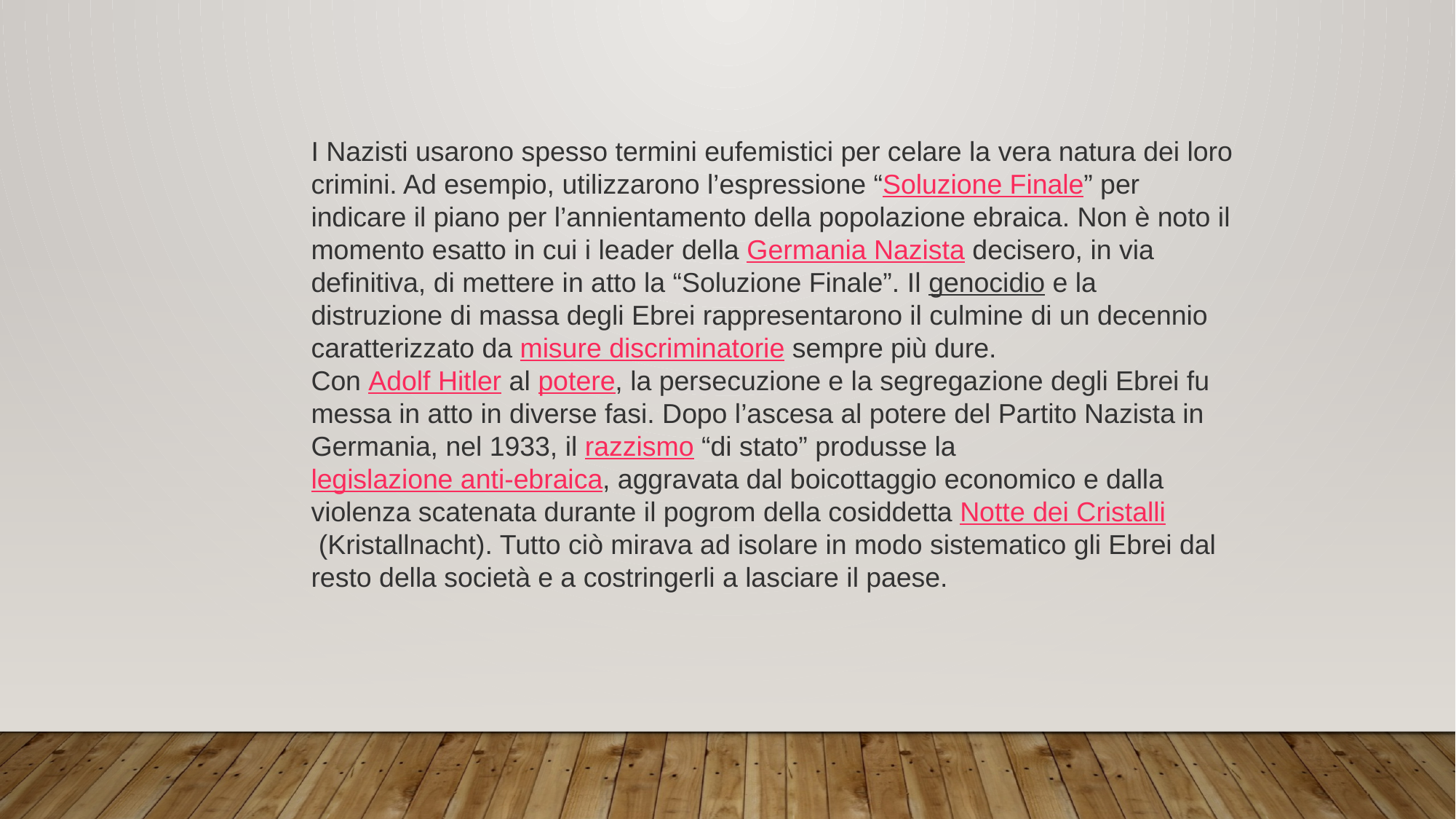

I Nazisti usarono spesso termini eufemistici per celare la vera natura dei loro crimini. Ad esempio, utilizzarono l’espressione “Soluzione Finale” per indicare il piano per l’annientamento della popolazione ebraica. Non è noto il momento esatto in cui i leader della Germania Nazista decisero, in via definitiva, di mettere in atto la “Soluzione Finale”. Il genocidio e la distruzione di massa degli Ebrei rappresentarono il culmine di un decennio caratterizzato da misure discriminatorie sempre più dure.
Con Adolf Hitler al potere, la persecuzione e la segregazione degli Ebrei fu messa in atto in diverse fasi. Dopo l’ascesa al potere del Partito Nazista in Germania, nel 1933, il razzismo “di stato” produsse la legislazione anti-ebraica, aggravata dal boicottaggio economico e dalla violenza scatenata durante il pogrom della cosiddetta Notte dei Cristalli (Kristallnacht). Tutto ciò mirava ad isolare in modo sistematico gli Ebrei dal resto della società e a costringerli a lasciare il paese.